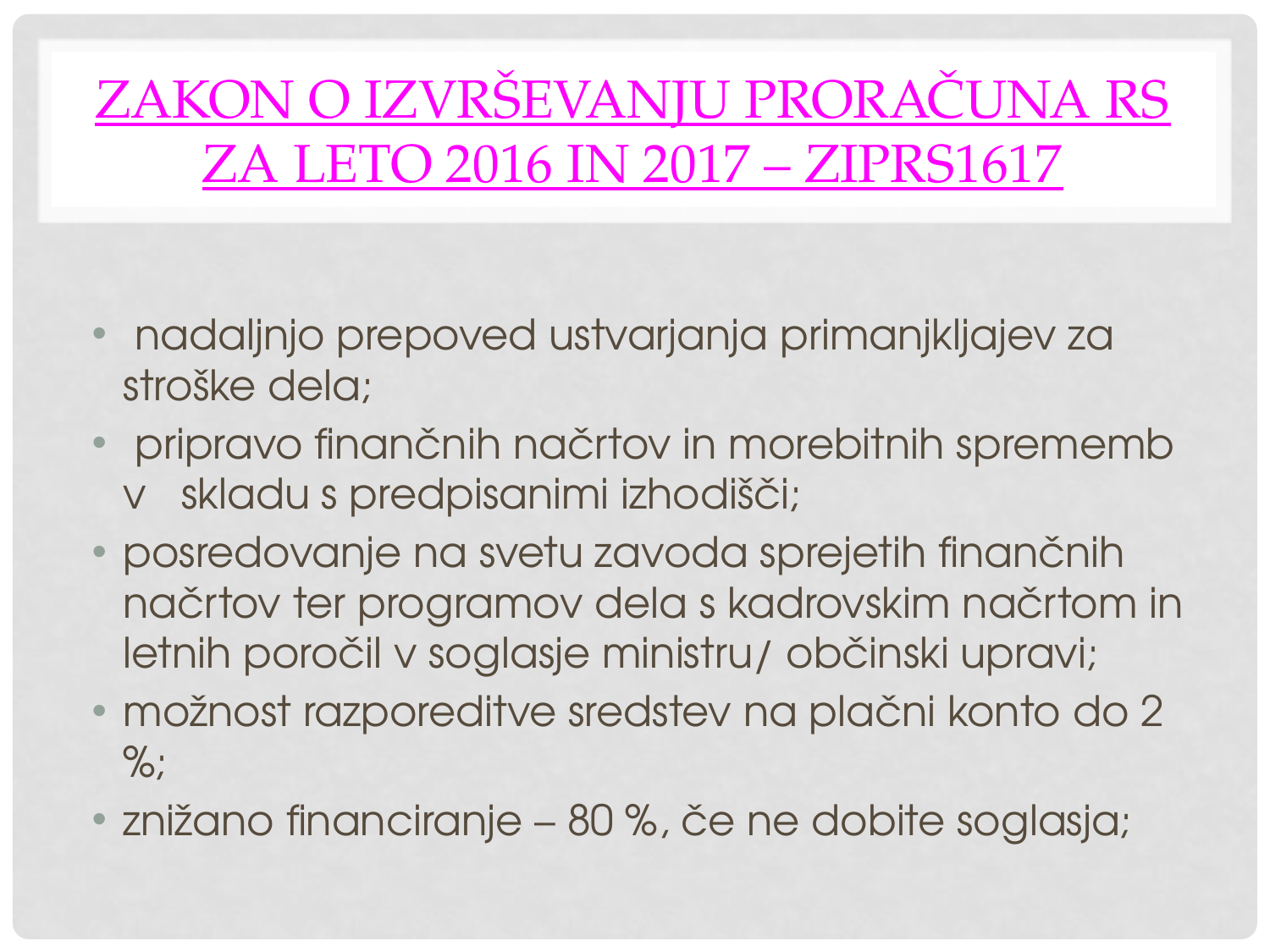

# Zakon o izvrševanju proračuna RS za leto 2016 in 2017 – ZIPRS1617

 nadaljnjo prepoved ustvarjanja primanjkljajev za stroške dela;
 pripravo finančnih načrtov in morebitnih sprememb v   skladu s predpisanimi izhodišči;
posredovanje na svetu zavoda sprejetih finančnih načrtov ter programov dela s kadrovskim načrtom in letnih poročil v soglasje ministru/ občinski upravi;
možnost razporeditve sredstev na plačni konto do 2 %;
znižano financiranje – 80 %, če ne dobite soglasja;